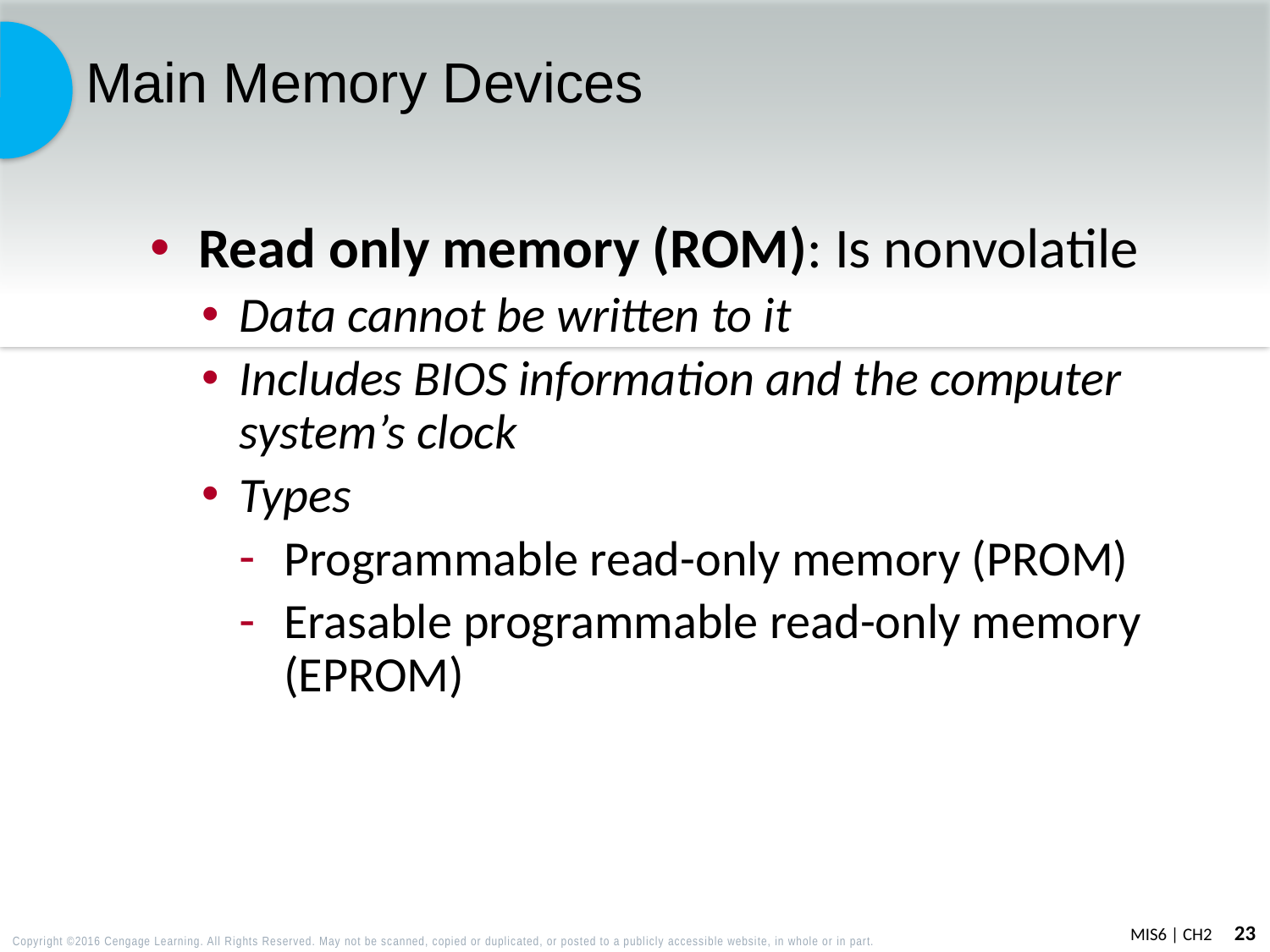

# Main Memory Devices
Read only memory (ROM): Is nonvolatile
Data cannot be written to it
Includes BIOS information and the computer system’s clock
Types
Programmable read-only memory (PROM)
Erasable programmable read-only memory (EPROM)